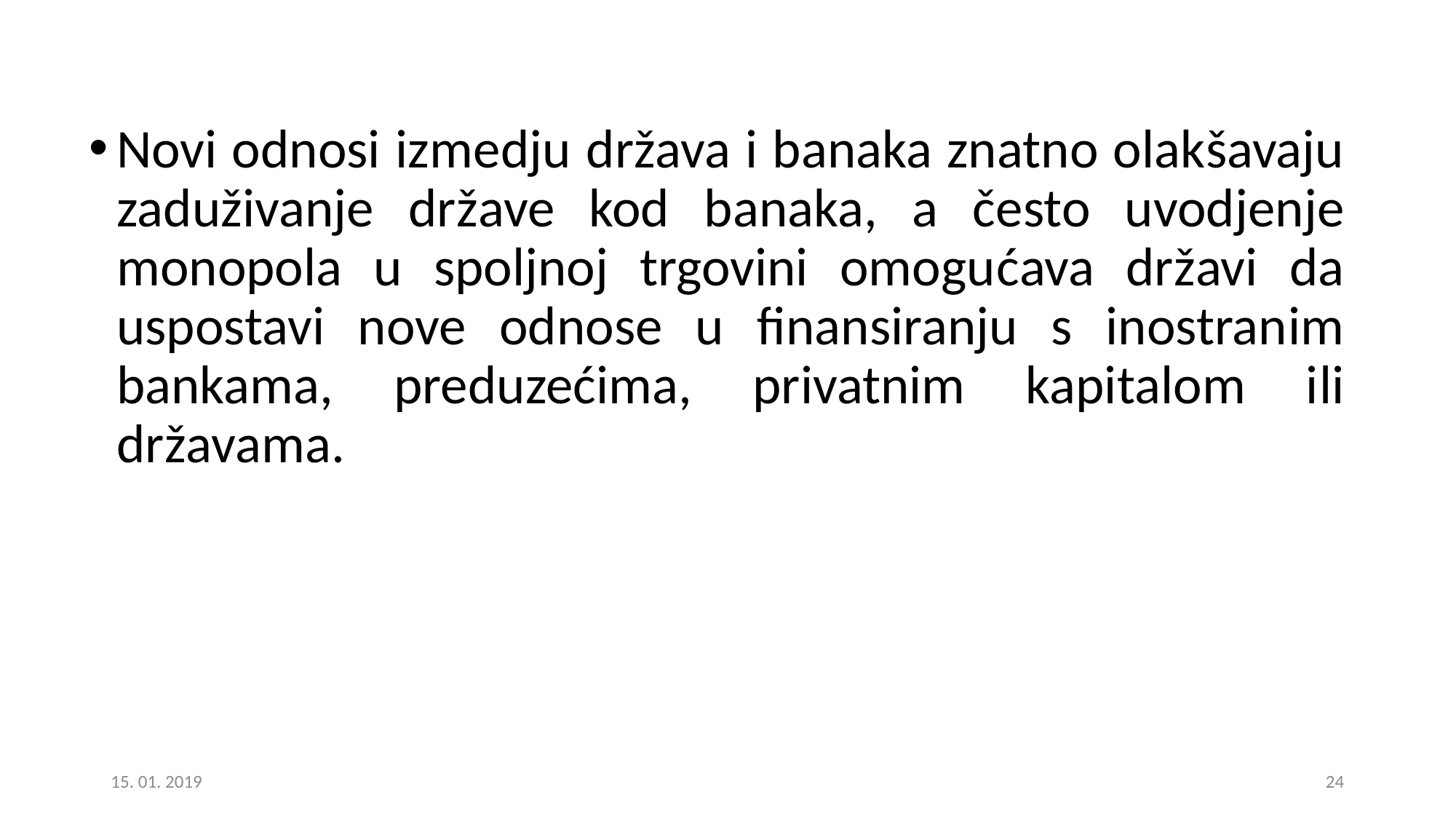

Novi odnosi izmedju država i banaka znatno olakšavaju zaduživanje države kod banaka, a često uvodjenje monopola u spoljnoj trgovini omogućava državi da uspostavi nove odnose u finansiranju s inostranim bankama, preduzećima, privatnim kapitalom ili državama.

15. 01. 2019
24